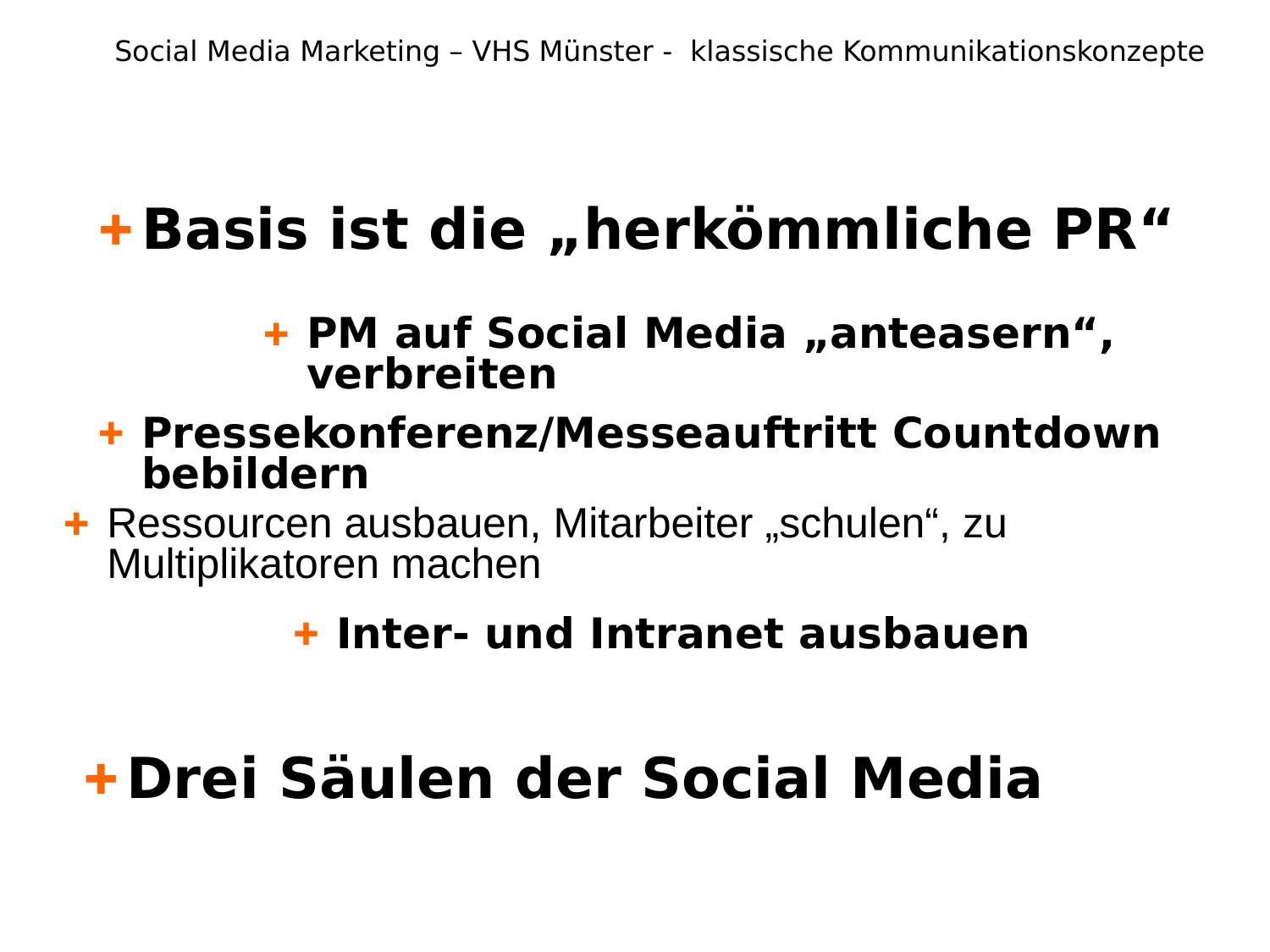

# Social Media Marketing – VHS Münster -  klassische Kommunikationskonzepte
Basis ist die „herkömmliche PR“

PM auf Social Media „anteasern“, verbreiten

Pressekonferenz/Messeauftritt Countdown bebildern

Ressourcen ausbauen, Mitarbeiter „schulen“, zu Multiplikatoren machen

Inter- und Intranet ausbauen

Drei Säulen der Social Media